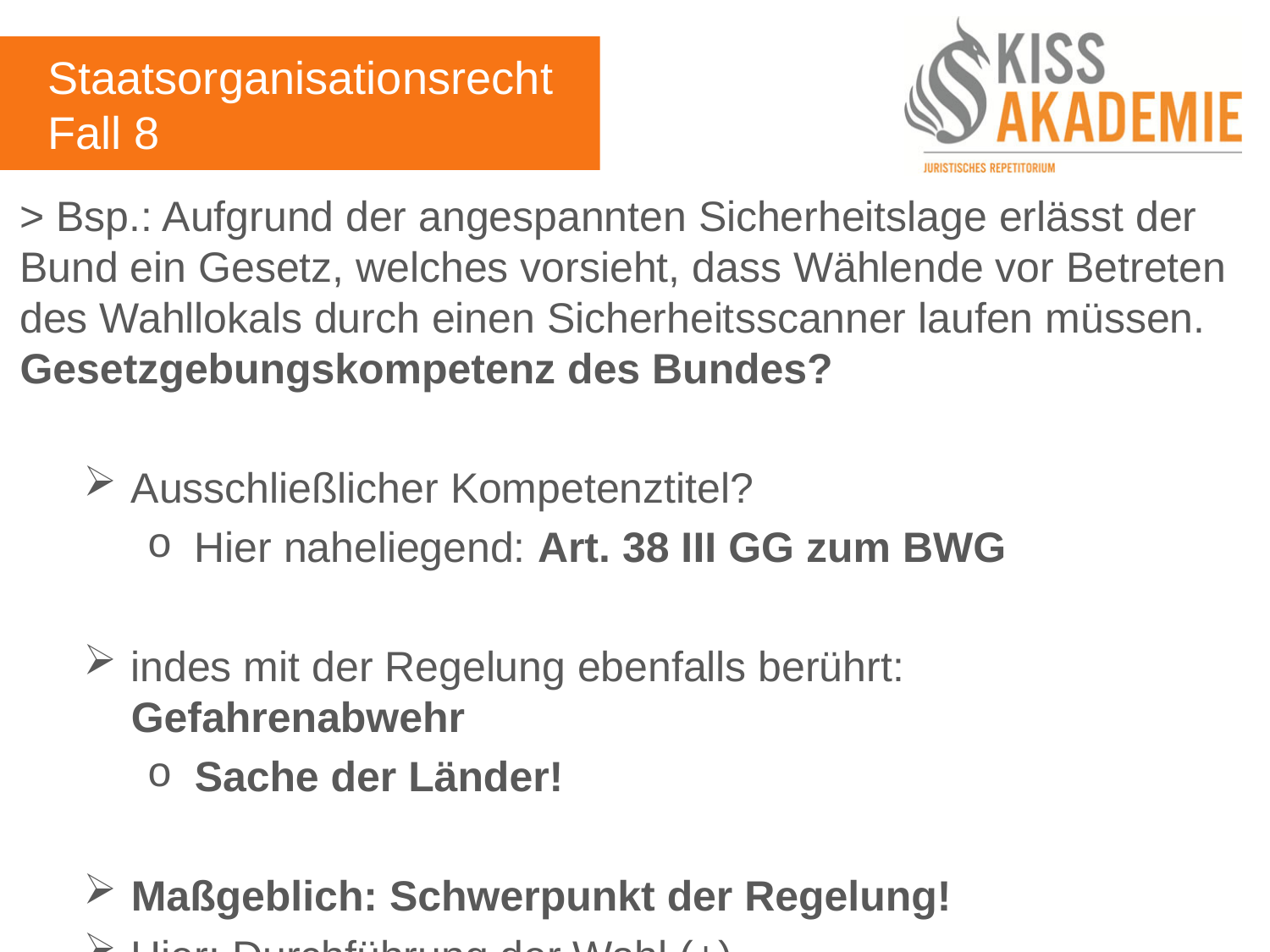

Staatsorganisationsrecht
Fall 8
> Bsp.: Aufgrund der angespannten Sicherheitslage erlässt der Bund ein Gesetz, welches vorsieht, dass Wählende vor Betreten des Wahllokals durch einen Sicherheitsscanner laufen müssen. Gesetzgebungskompetenz des Bundes?

Ausschließlicher Kompetenztitel?
Hier naheliegend: Art. 38 III GG zum BWG

indes mit der Regelung ebenfalls berührt: Gefahrenabwehr
Sache der Länder!

Maßgeblich: Schwerpunkt der Regelung!
Hier: Durchführung der Wahl (+)